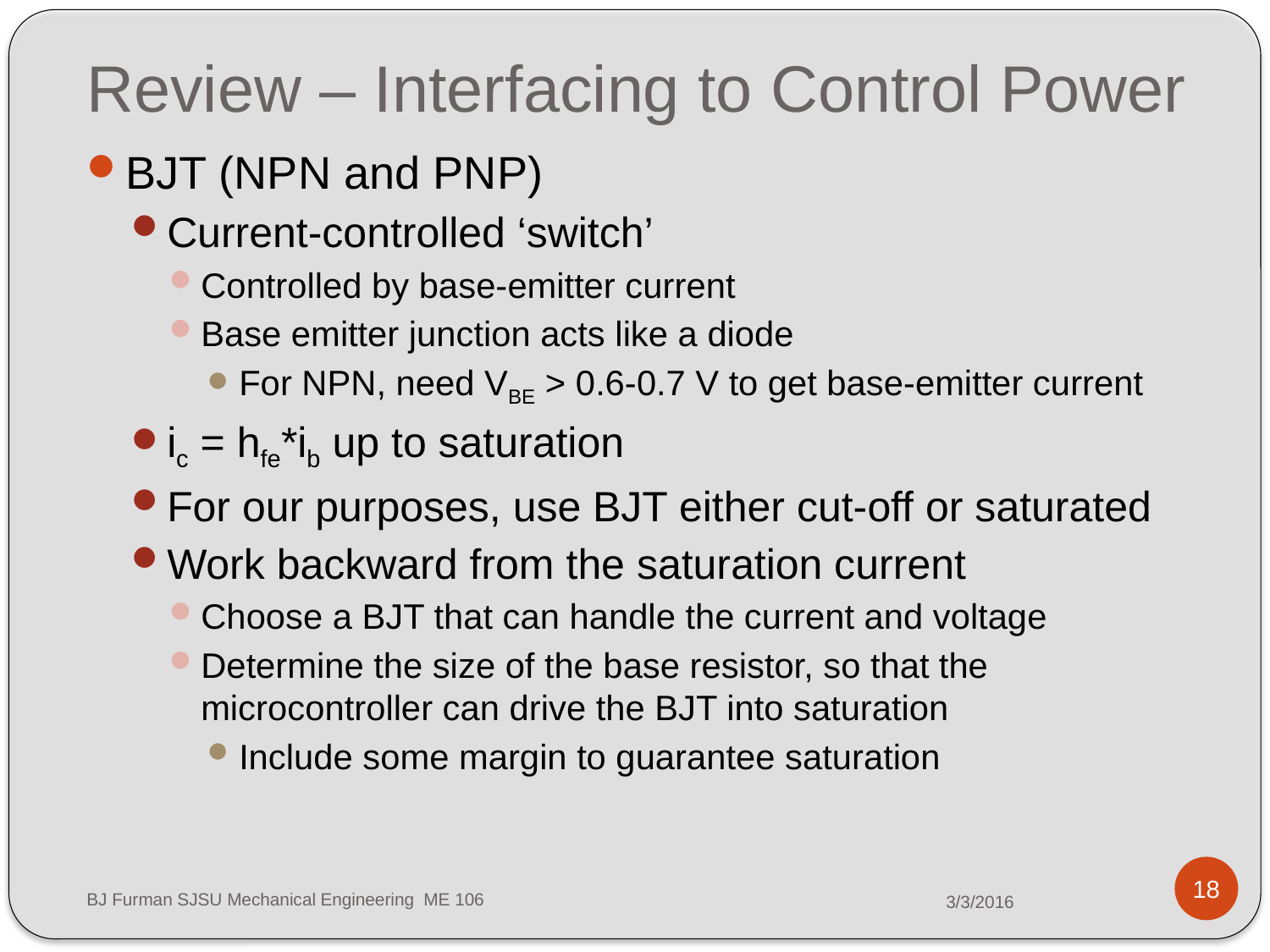

# Review – Interfacing to Control Power
BJT (NPN and PNP)
Current-controlled ‘switch’
Controlled by base-emitter current
Base emitter junction acts like a diode
For NPN, need VBE > 0.6-0.7 V to get base-emitter current
ic = hfe*ib up to saturation
For our purposes, use BJT either cut-off or saturated
Work backward from the saturation current
Choose a BJT that can handle the current and voltage
Determine the size of the base resistor, so that the microcontroller can drive the BJT into saturation
Include some margin to guarantee saturation
18
BJ Furman SJSU Mechanical Engineering  ME 106
3/3/2016